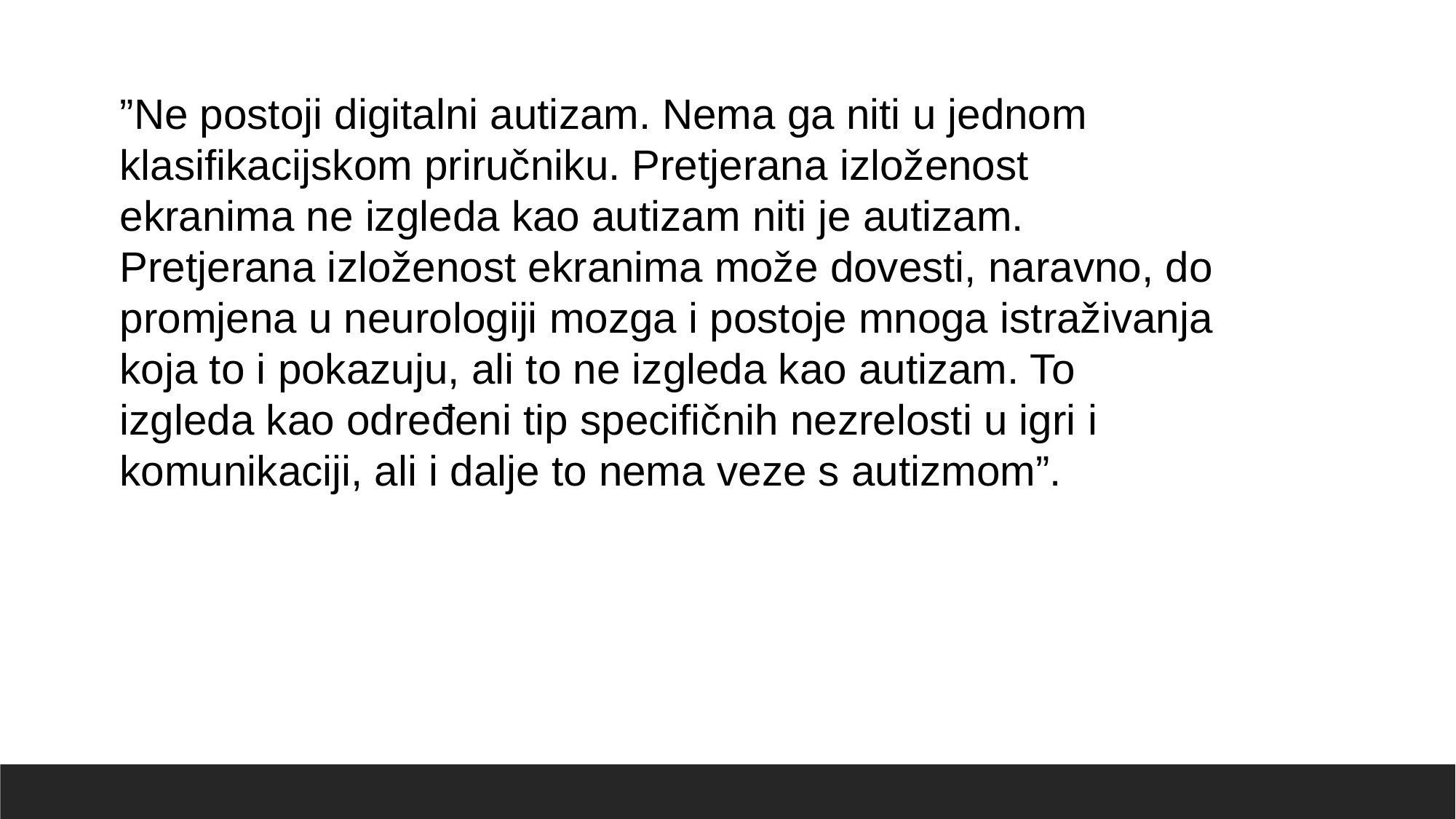

”Ne postoji digitalni autizam. Nema ga niti u jednom klasifikacijskom priručniku. Pretjerana izloženost ekranima ne izgleda kao autizam niti je autizam. Pretjerana izloženost ekranima može dovesti, naravno, do promjena u neurologiji mozga i postoje mnoga istraživanja koja to i pokazuju, ali to ne izgleda kao autizam. To izgleda kao određeni tip specifičnih nezrelosti u igri i komunikaciji, ali i dalje to nema veze s autizmom”.